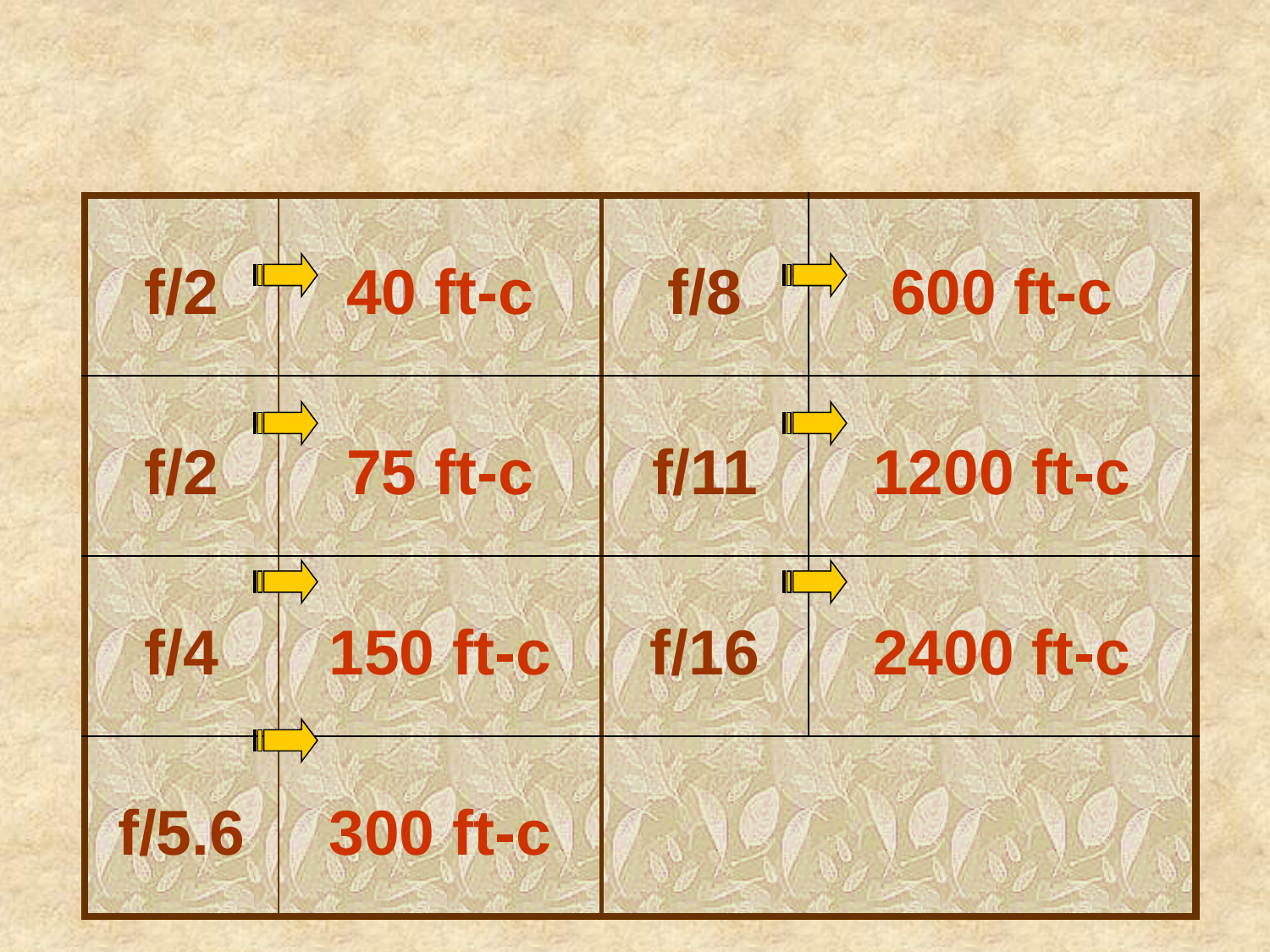

| f/2 | 40 ft-c | f/8 | 600 ft-c |
| --- | --- | --- | --- |
| f/2 | 75 ft-c | f/11 | 1200 ft-c |
| f/4 | 150 ft-c | f/16 | 2400 ft-c |
| f/5.6 | 300 ft-c |  |  |